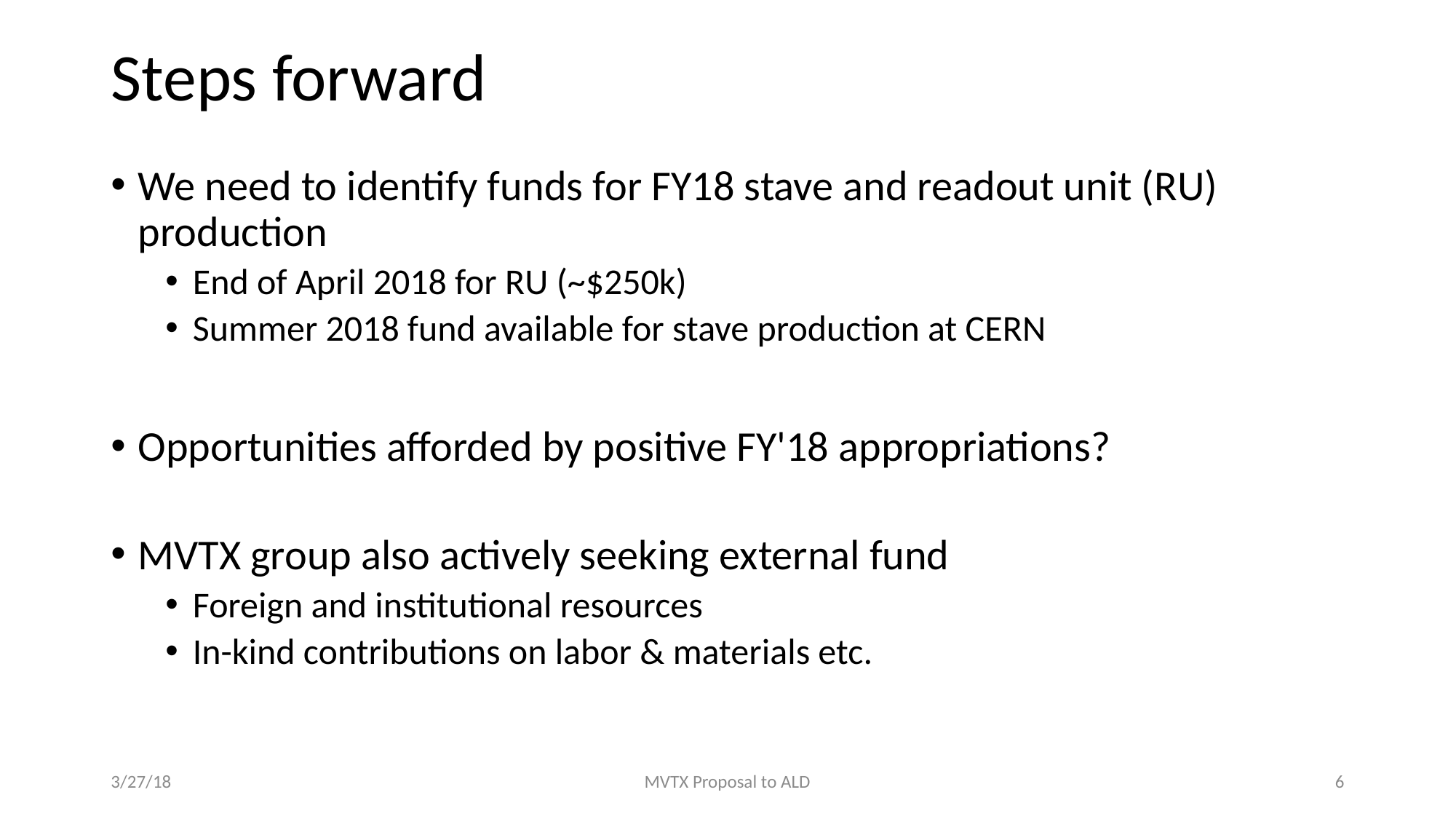

# Steps forward
We need to identify funds for FY18 stave and readout unit (RU) production
End of April 2018 for RU (~$250k)
Summer 2018 fund available for stave production at CERN

Opportunities afforded by positive FY'18 appropriations?

MVTX group also actively seeking external fund
Foreign and institutional resources
In-kind contributions on labor & materials etc.

3/27/18
MVTX Proposal to ALD
6